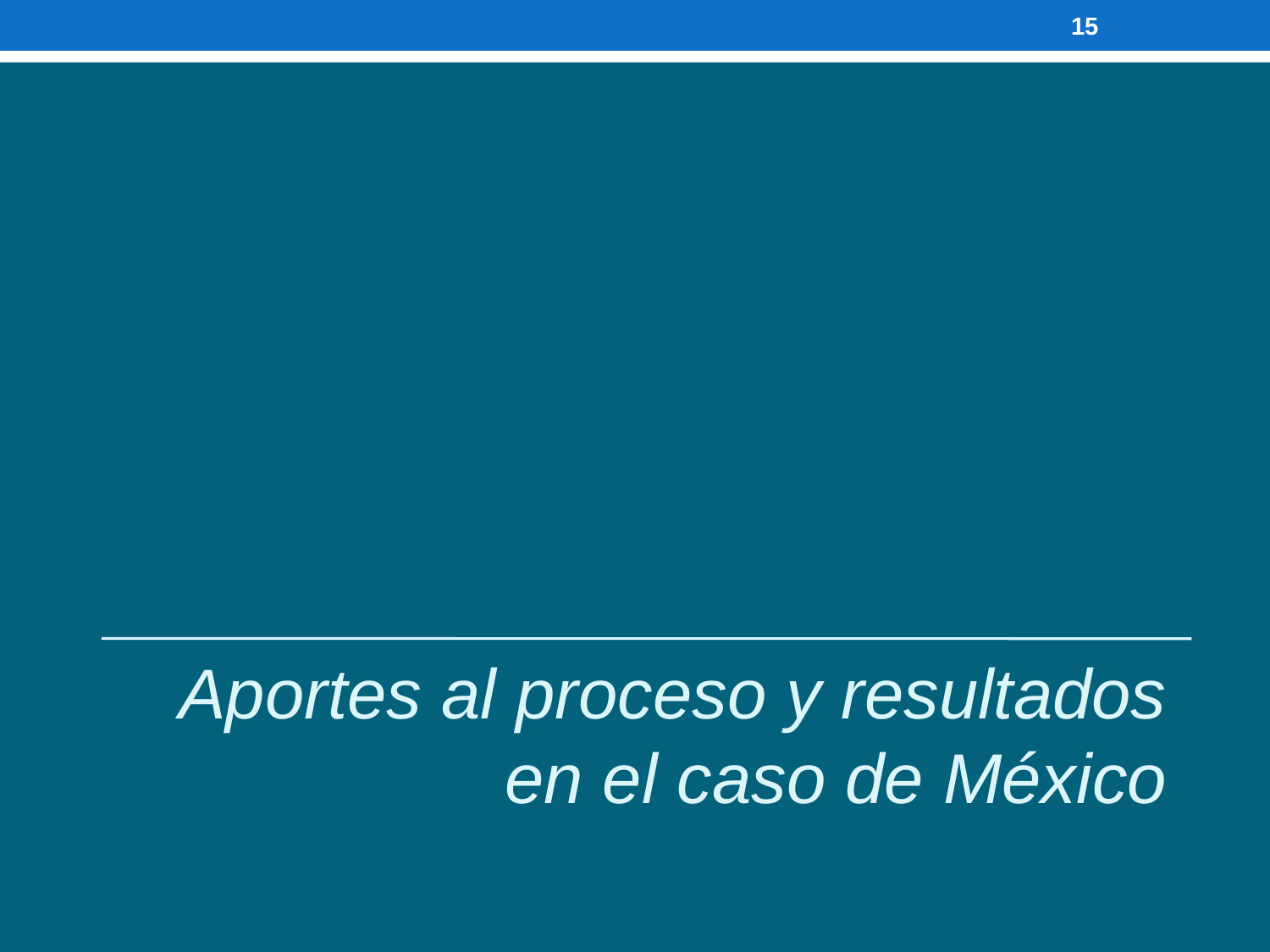

15
Aportes al proceso y resultados en el caso de México